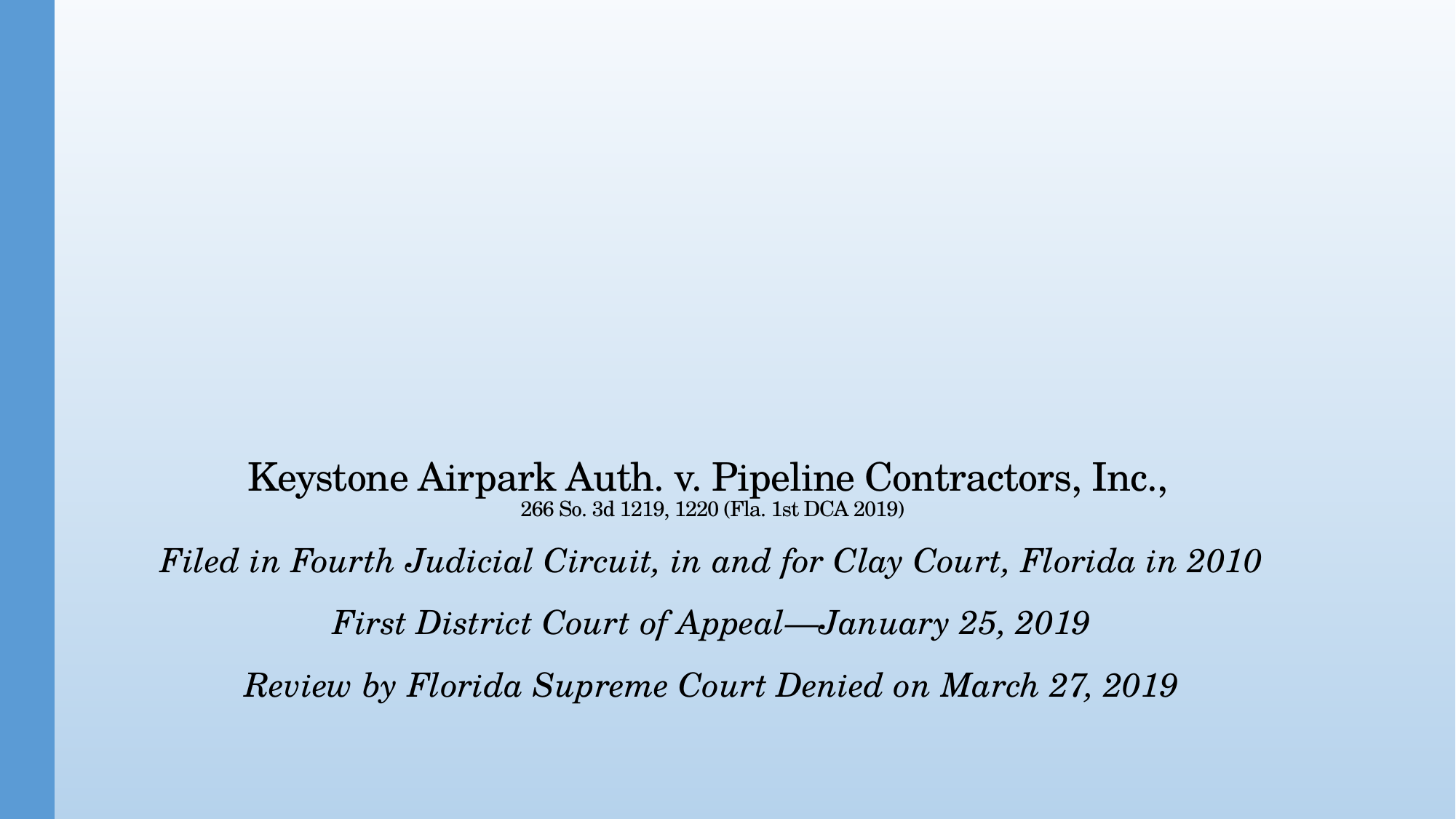

# Keystone Airpark Auth. v. Pipeline Contractors, Inc., 266 So. 3d 1219, 1220 (Fla. 1st DCA 2019)
Filed in Fourth Judicial Circuit, in and for Clay Court, Florida in 2010
First District Court of Appeal—January 25, 2019
Review by Florida Supreme Court Denied on March 27, 2019